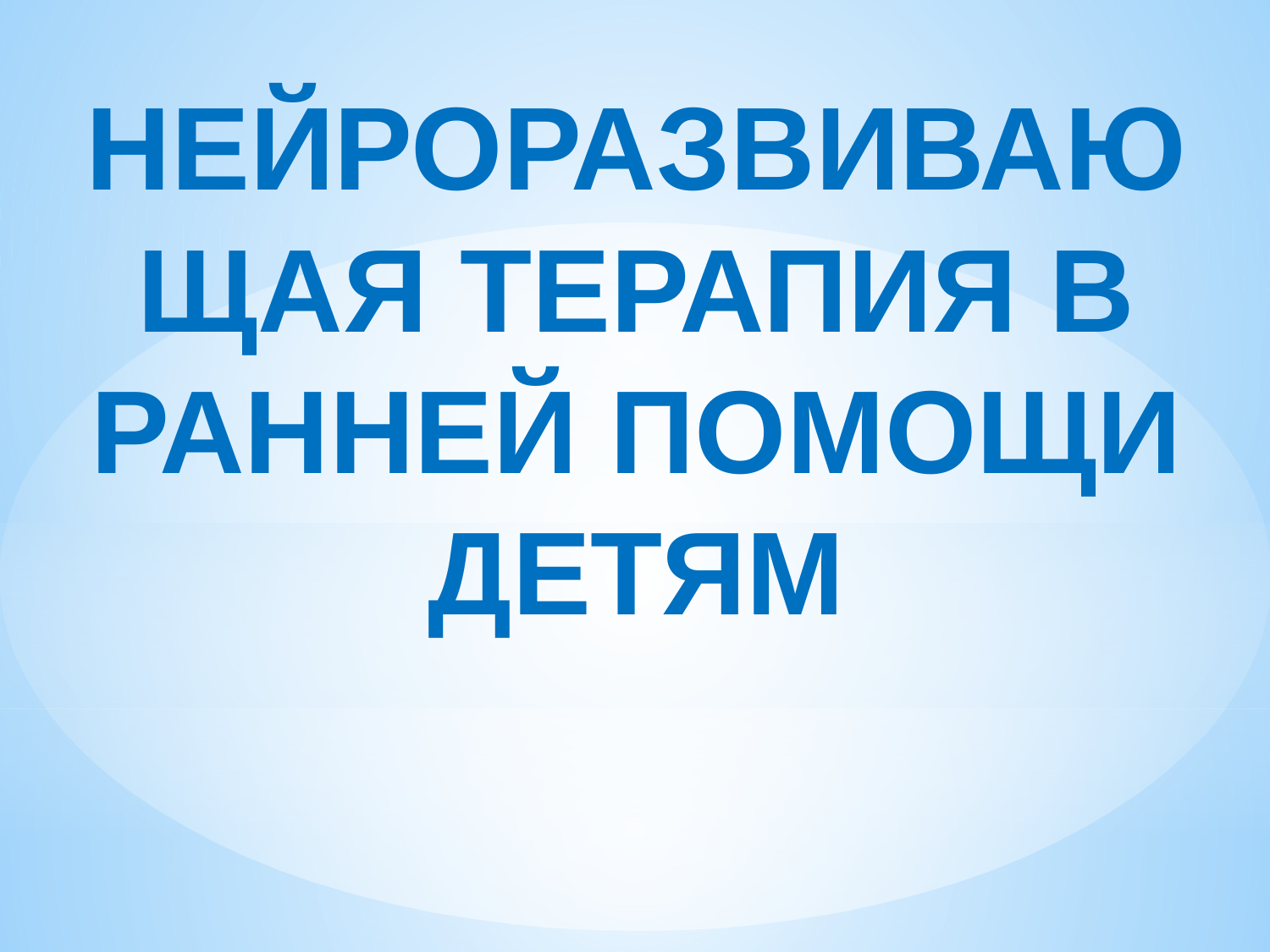

# НЕЙРОРАЗВИВАЮЩАЯ ТЕРАПИЯ В РАННЕЙ ПОМОЩИ ДЕТЯМ